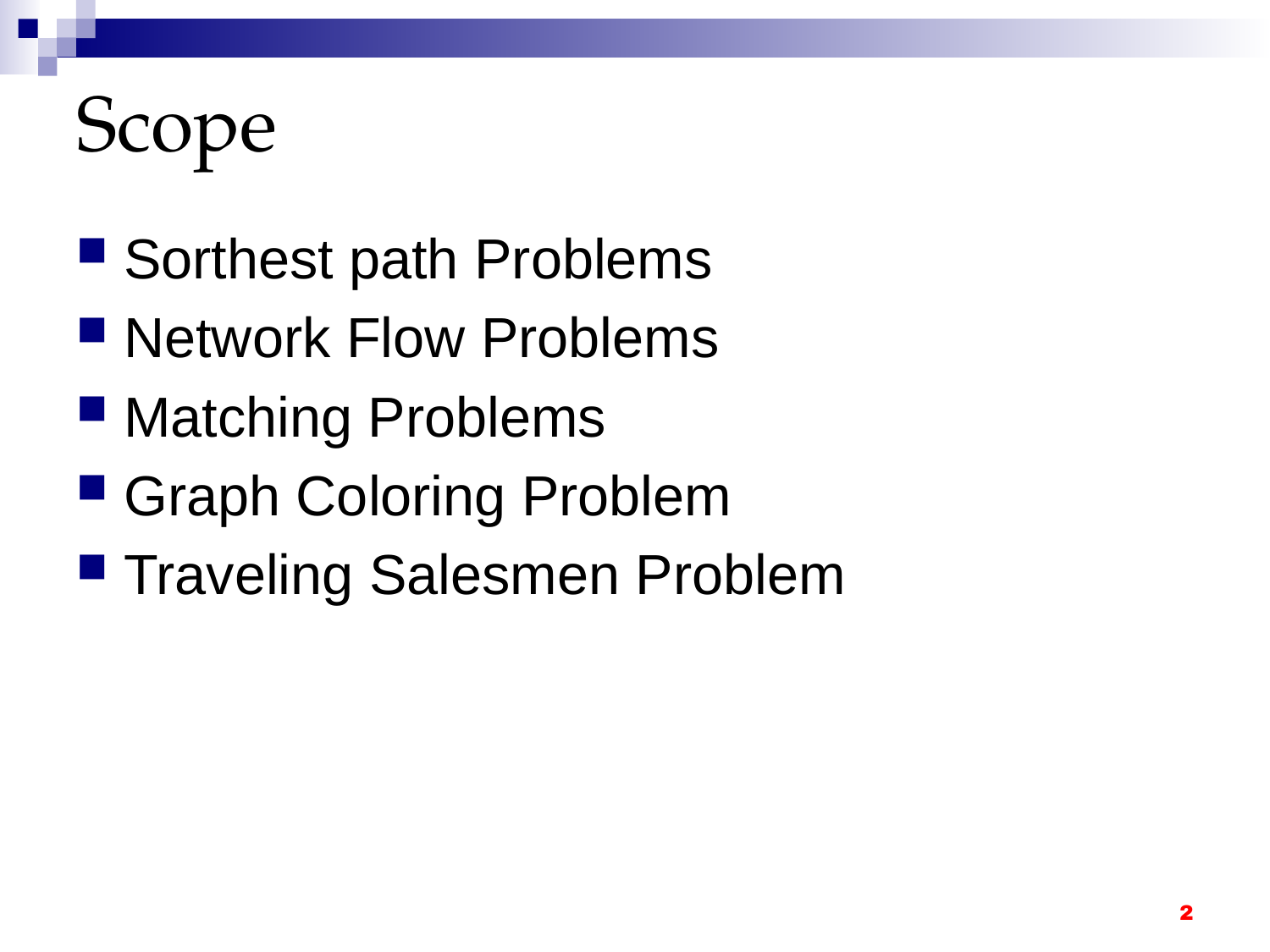

# Scope
Sorthest path Problems
Network Flow Problems
Matching Problems
Graph Coloring Problem
Traveling Salesmen Problem
2